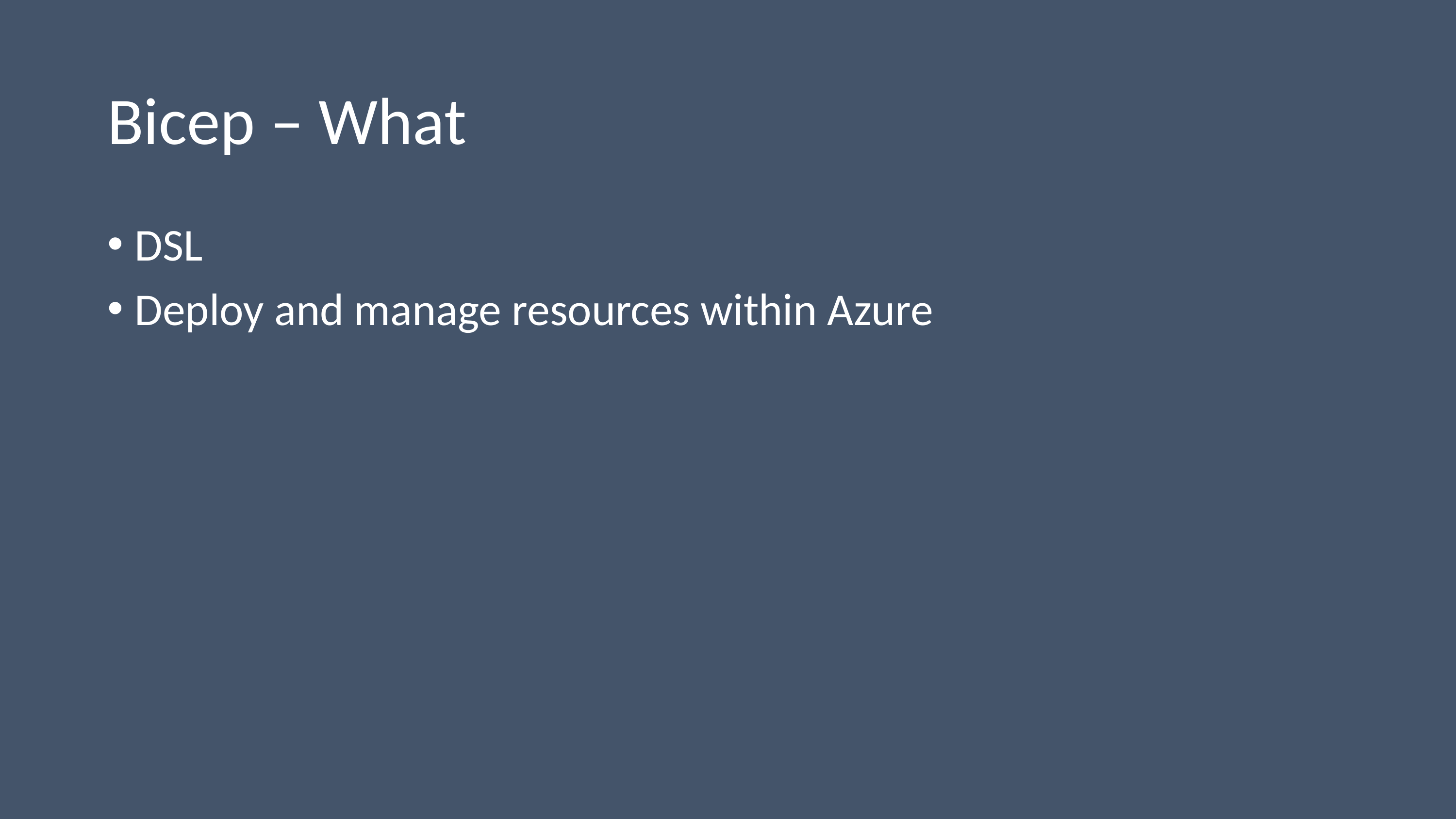

# Bicep – What
DSL
Deploy and manage resources within Azure